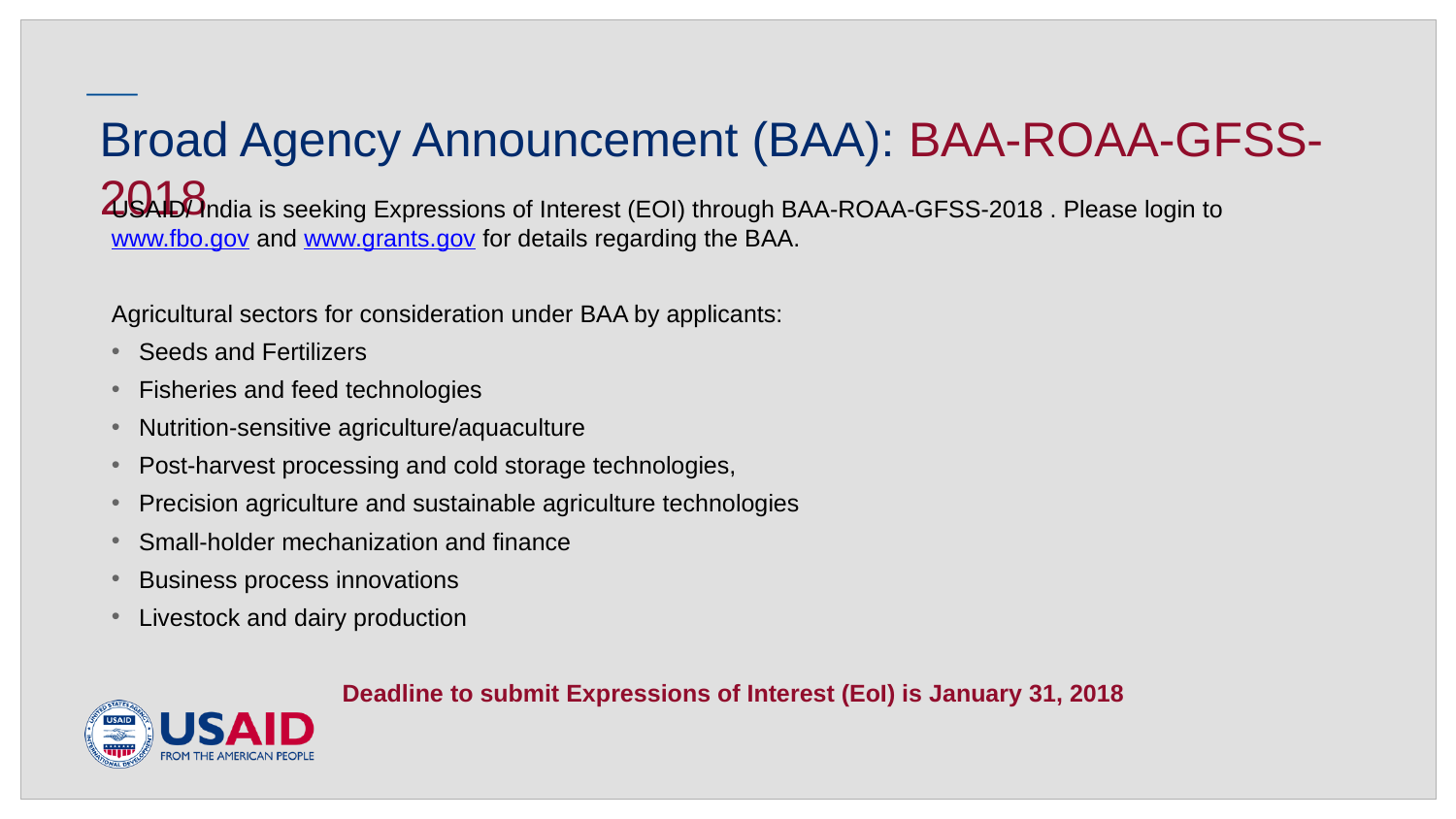

# Broad Agency Announcement (BAA): BAA-ROAA-GFSS-2018
USAID/ India is seeking Expressions of Interest (EOI) through BAA-ROAA-GFSS-2018 . Please login to www.fbo.gov and www.grants.gov for details regarding the BAA.

Agricultural sectors for consideration under BAA by applicants:
Seeds and Fertilizers
Fisheries and feed technologies
Nutrition-sensitive agriculture/aquaculture
Post-harvest processing and cold storage technologies,
Precision agriculture and sustainable agriculture technologies
Small-holder mechanization and finance
Business process innovations
Livestock and dairy production

Deadline to submit Expressions of Interest (EoI) is January 31, 2018